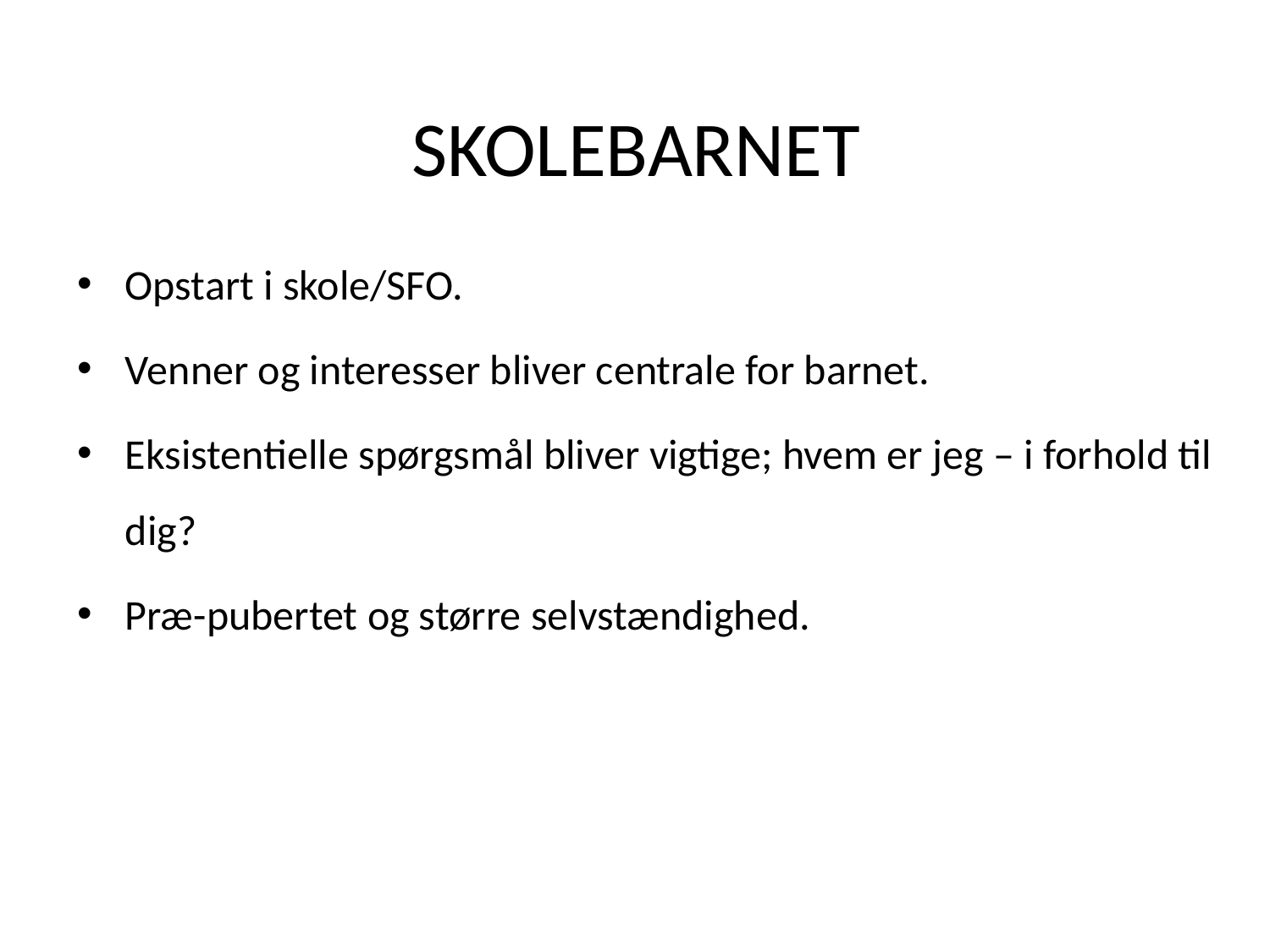

# Skolebarnet
Opstart i skole/SFO.
Venner og interesser bliver centrale for barnet.
Eksistentielle spørgsmål bliver vigtige; hvem er jeg – i forhold til dig?
Præ-pubertet og større selvstændighed.